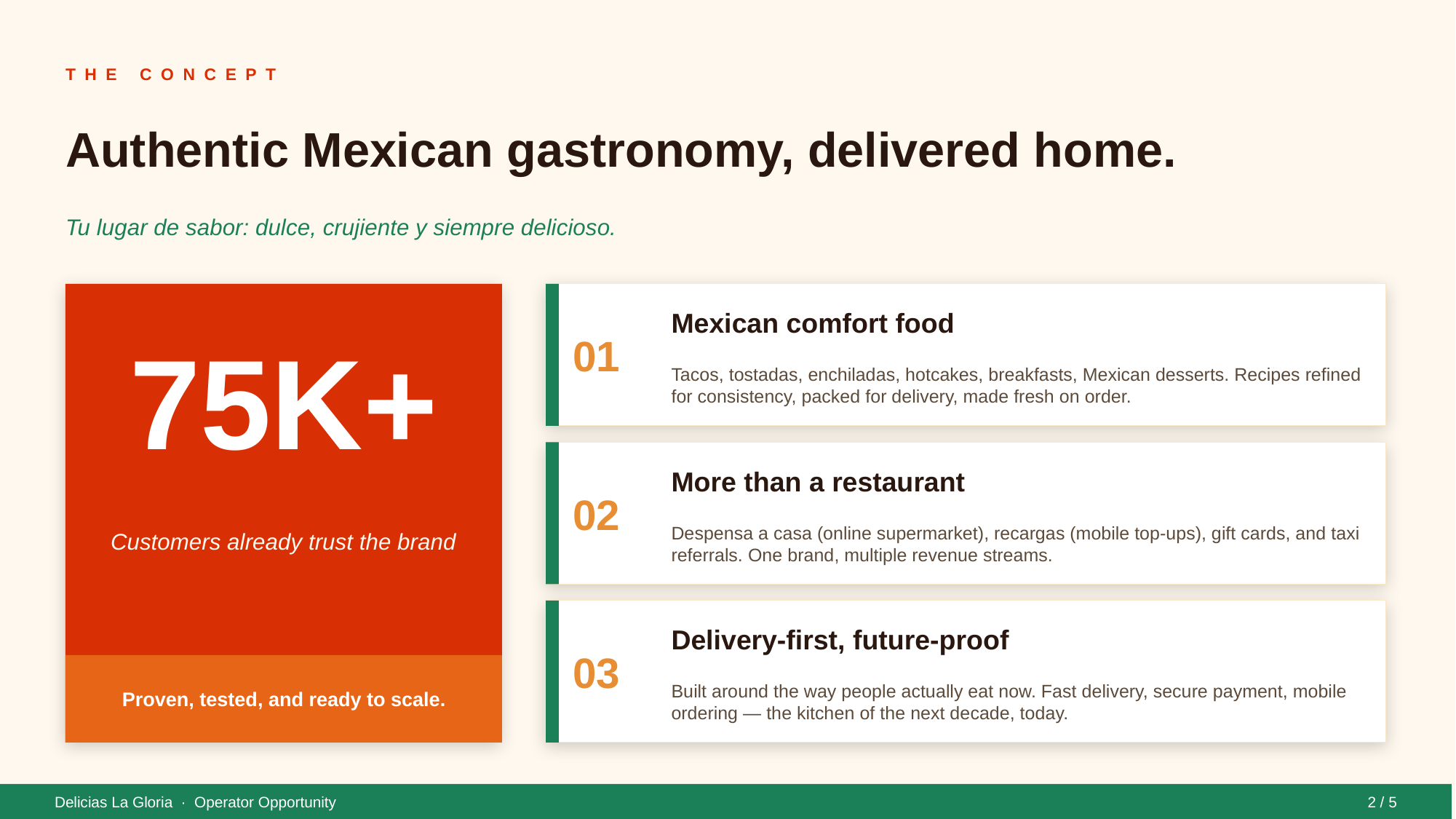

THE CONCEPT
Authentic Mexican gastronomy, delivered home.
Tu lugar de sabor: dulce, crujiente y siempre delicioso.

01
Mexican comfort food
75K+
Tacos, tostadas, enchiladas, hotcakes, breakfasts, Mexican desserts. Recipes refined for consistency, packed for delivery, made fresh on order.

02
More than a restaurant
Customers already trust the brand
Despensa a casa (online supermarket), recargas (mobile top-ups), gift cards, and taxi referrals. One brand, multiple revenue streams.

03
Delivery-first, future-proof

Proven, tested, and ready to scale.
Built around the way people actually eat now. Fast delivery, secure payment, mobile ordering — the kitchen of the next decade, today.

Delicias La Gloria  ·  Operator Opportunity
2 / 5